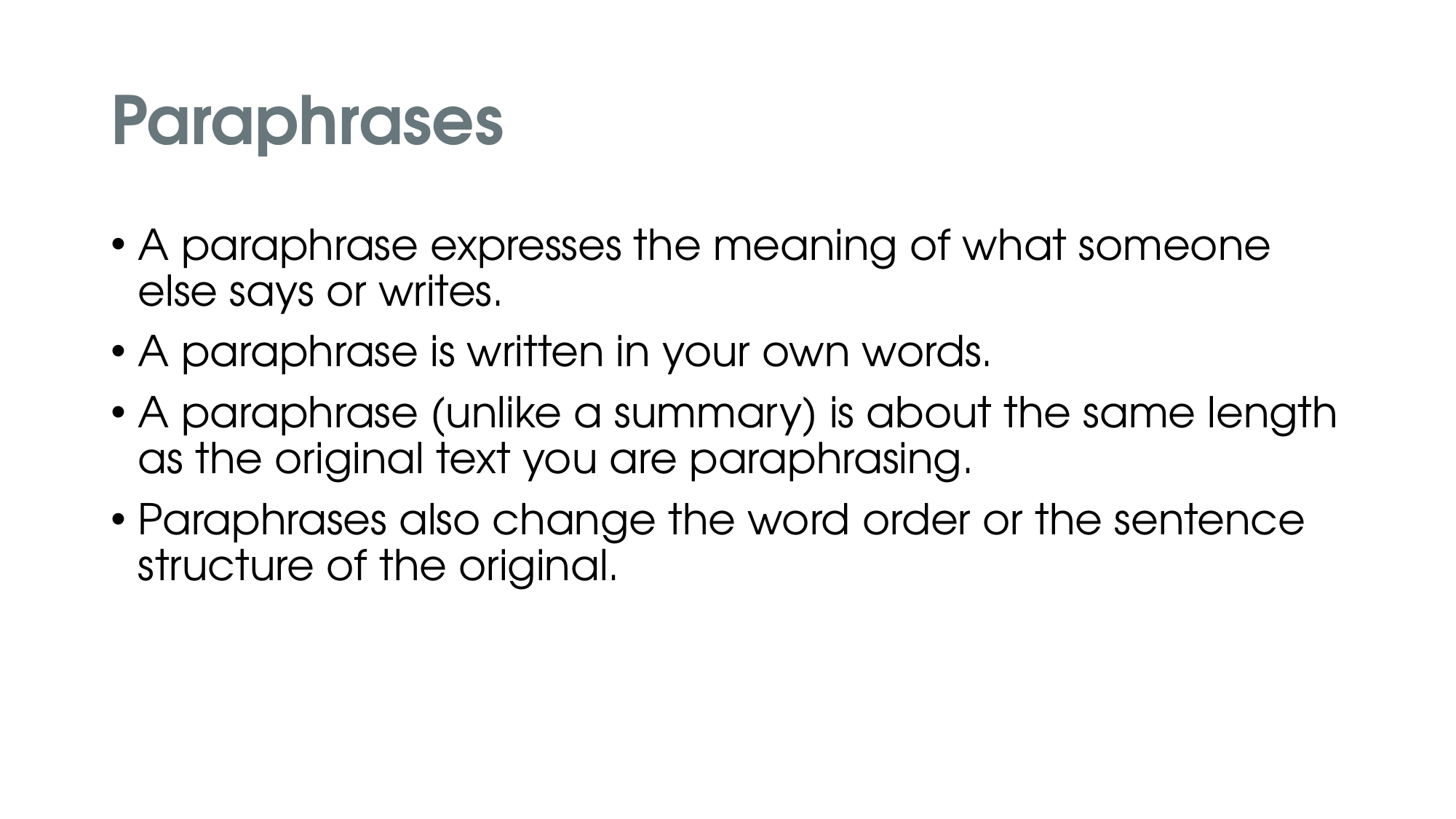

# Paraphrases
A paraphrase expresses the meaning of what someone else says or writes.
A paraphrase is written in your own words.
A paraphrase (unlike a summary) is about the same length as the original text you are paraphrasing.
Paraphrases also change the word order or the sentence structure of the original.